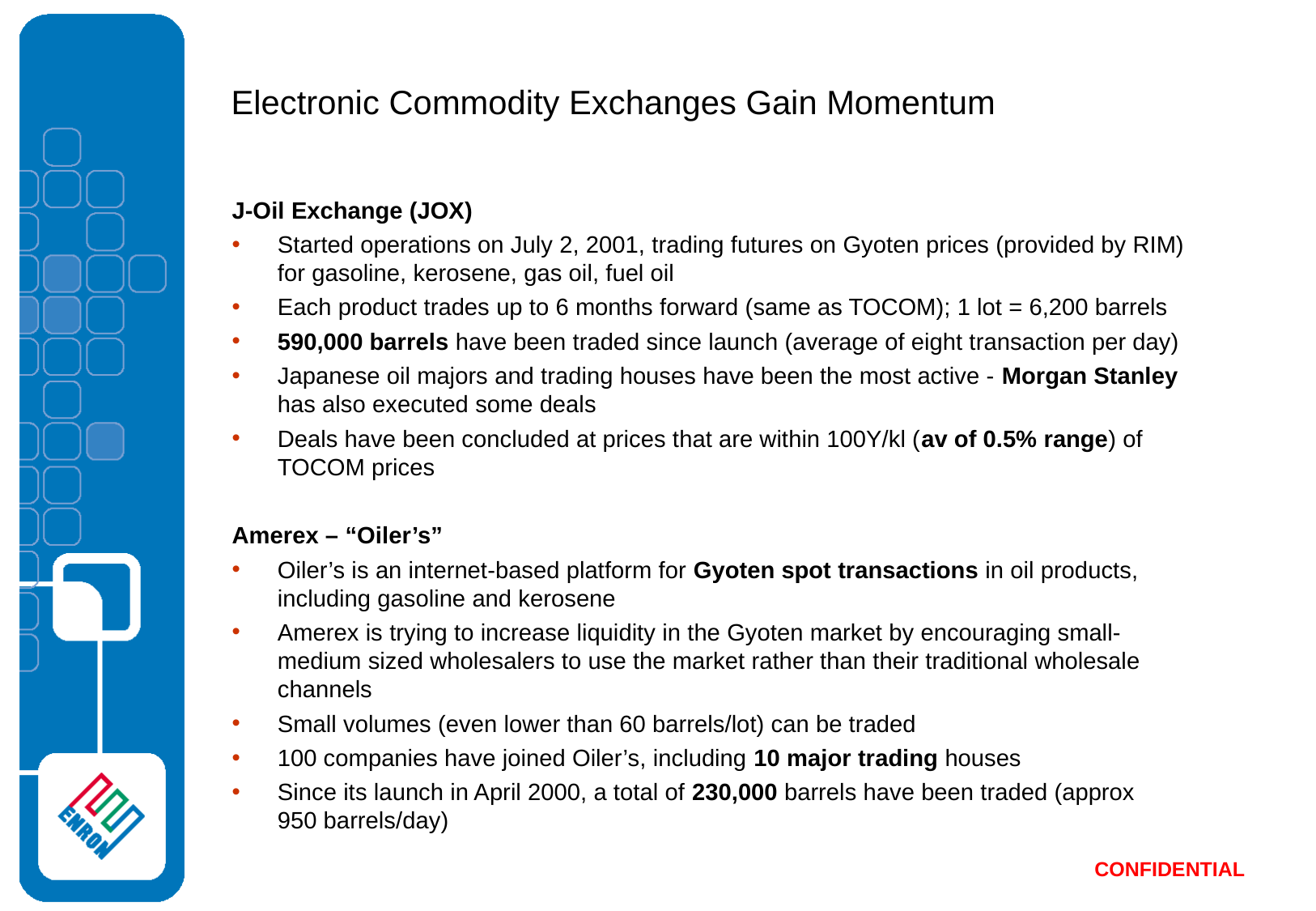

# Electronic Commodity Exchanges Gain Momentum
J-Oil Exchange (JOX)
Started operations on July 2, 2001, trading futures on Gyoten prices (provided by RIM) for gasoline, kerosene, gas oil, fuel oil
Each product trades up to 6 months forward (same as TOCOM); 1 lot = 6,200 barrels
590,000 barrels have been traded since launch (average of eight transaction per day)
Japanese oil majors and trading houses have been the most active - Morgan Stanley has also executed some deals
Deals have been concluded at prices that are within 100Y/kl (av of 0.5% range) of TOCOM prices

Amerex – “Oiler’s”
Oiler’s is an internet-based platform for Gyoten spot transactions in oil products, including gasoline and kerosene
Amerex is trying to increase liquidity in the Gyoten market by encouraging small-medium sized wholesalers to use the market rather than their traditional wholesale channels
Small volumes (even lower than 60 barrels/lot) can be traded
100 companies have joined Oiler’s, including 10 major trading houses
Since its launch in April 2000, a total of 230,000 barrels have been traded (approx      950 barrels/day)